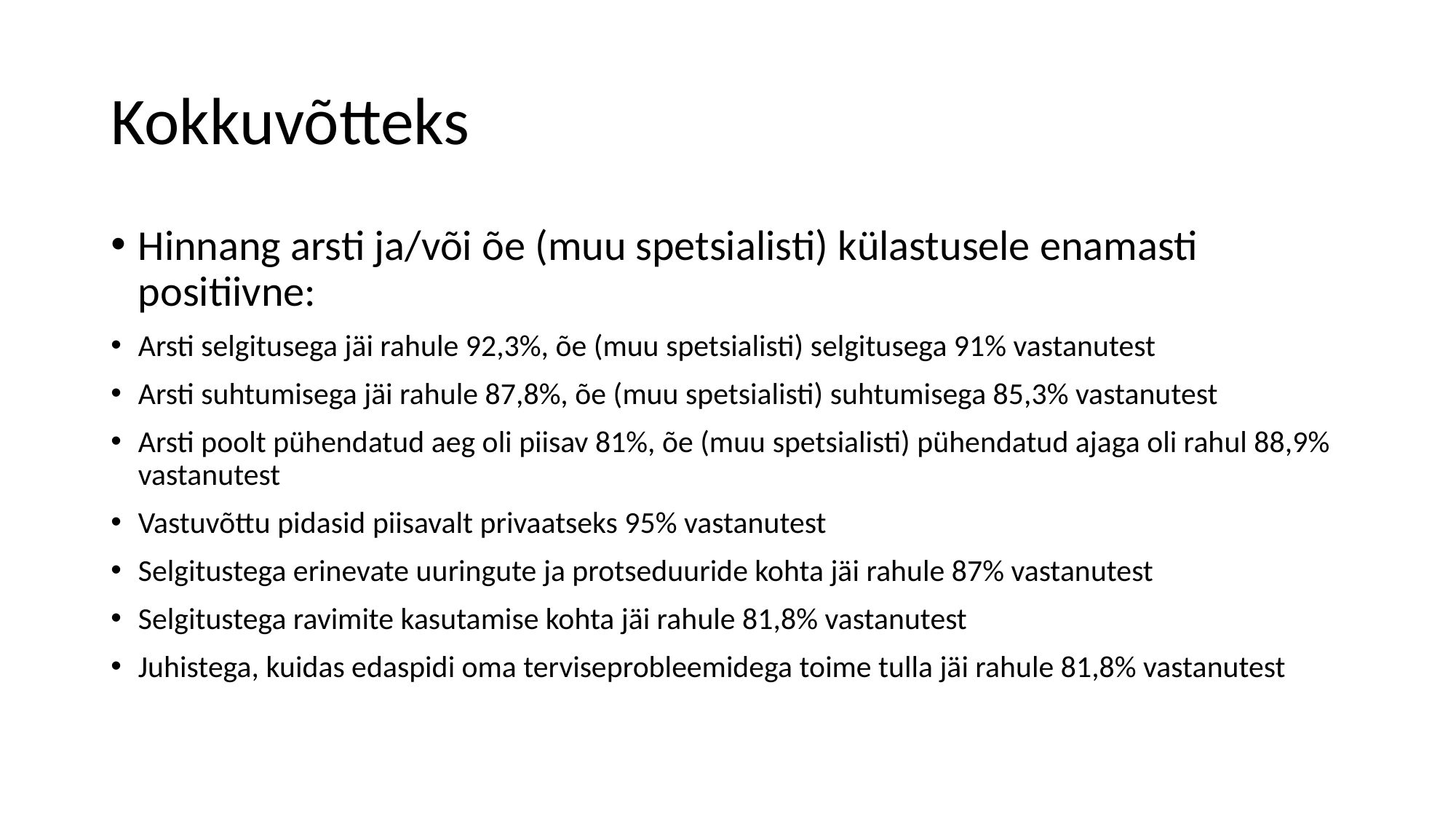

# Kokkuvõtteks
Hinnang arsti ja/või õe (muu spetsialisti) külastusele enamasti positiivne:
Arsti selgitusega jäi rahule 92,3%, õe (muu spetsialisti) selgitusega 91% vastanutest
Arsti suhtumisega jäi rahule 87,8%, õe (muu spetsialisti) suhtumisega 85,3% vastanutest
Arsti poolt pühendatud aeg oli piisav 81%, õe (muu spetsialisti) pühendatud ajaga oli rahul 88,9% vastanutest
Vastuvõttu pidasid piisavalt privaatseks 95% vastanutest
Selgitustega erinevate uuringute ja protseduuride kohta jäi rahule 87% vastanutest
Selgitustega ravimite kasutamise kohta jäi rahule 81,8% vastanutest
Juhistega, kuidas edaspidi oma terviseprobleemidega toime tulla jäi rahule 81,8% vastanutest